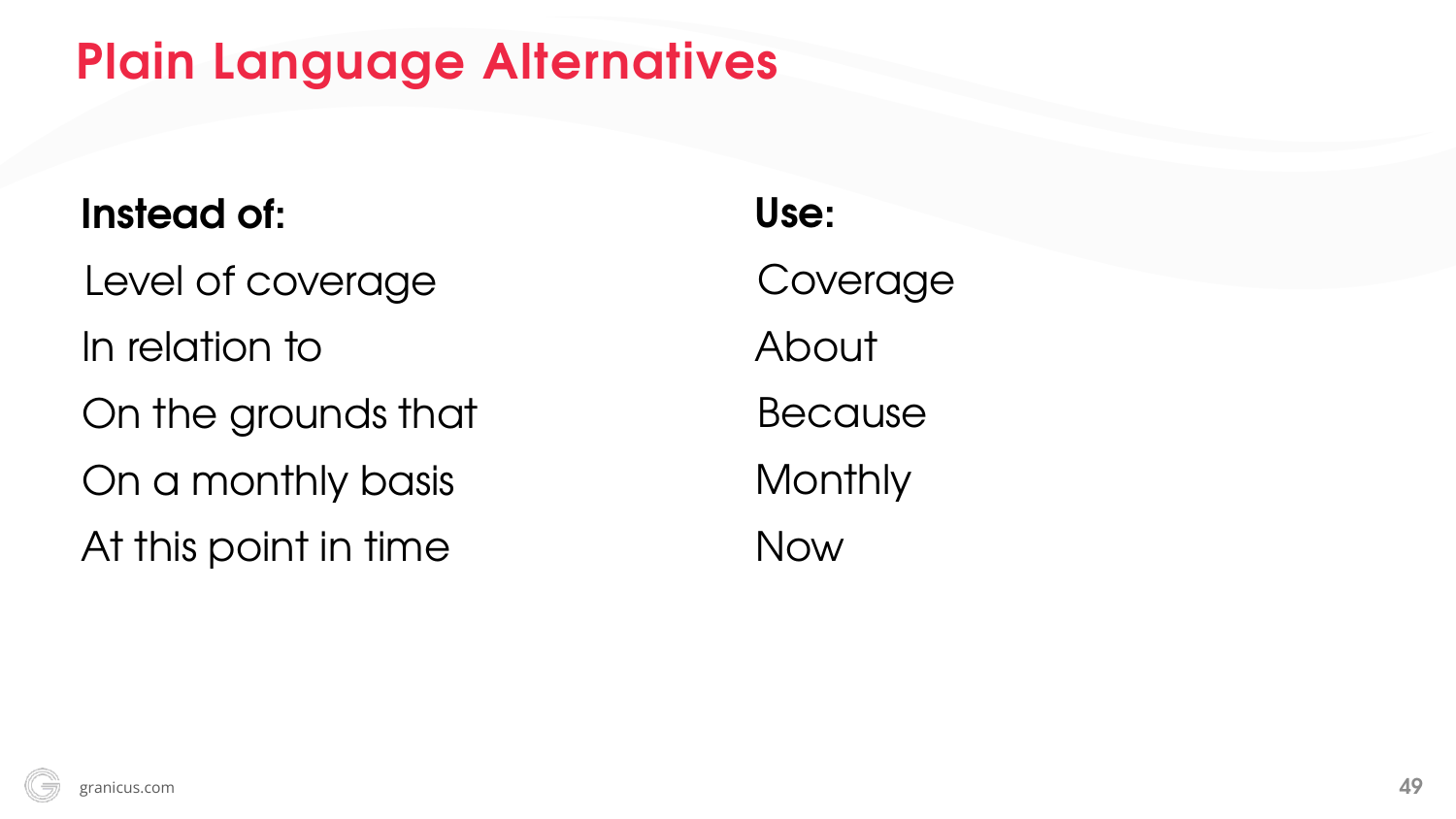

Plain Language Alternatives
Use:
Instead of:
Coverage
Level of coverage
About
In relation to
Because
On the grounds that
Monthly
On a monthly basis
Now
At this point in time